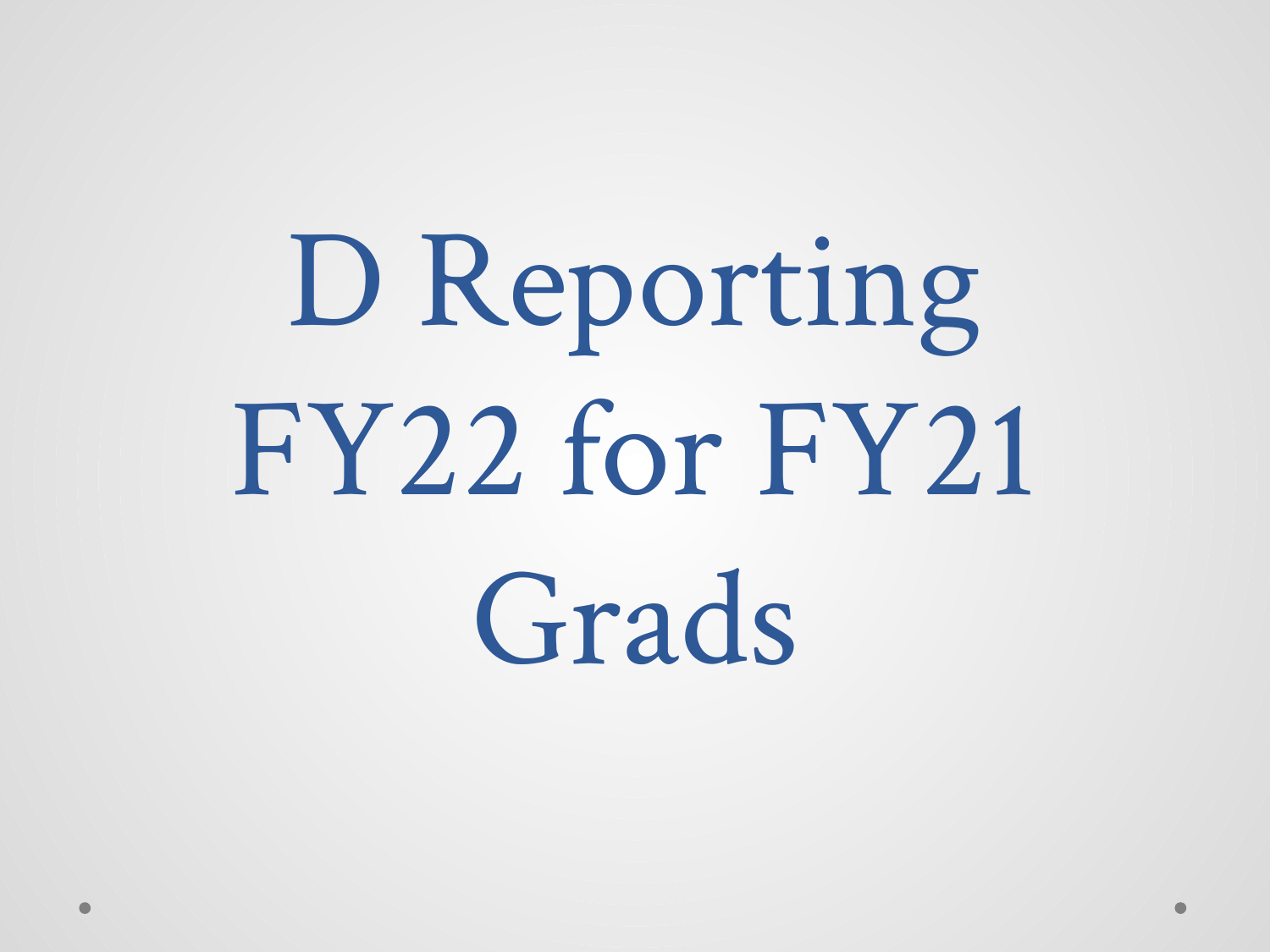

# D Reporting FY22 for FY21 Grads